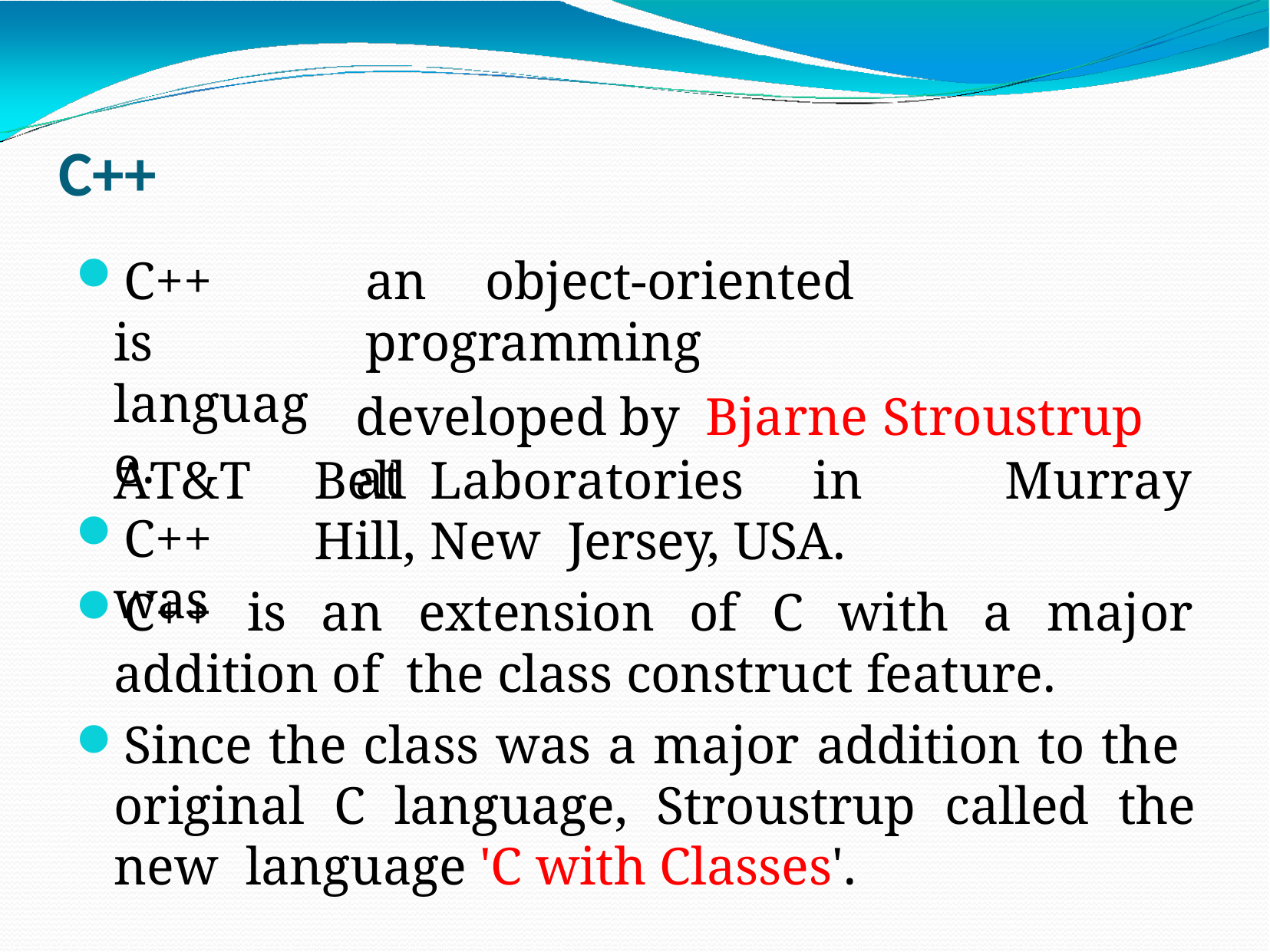

# C++
C++	is  language.
C++	was
an	object-oriented	programming
developed	by	Bjarne	Stroustrup	at
AT&T	Bell	Laboratories	in	Murray	Hill,	New  Jersey, USA.
C++ is an extension of C with a major addition of  the class construct feature.
Since the class was a major addition to the  original C language, Stroustrup called the new  language 'C with Classes'.